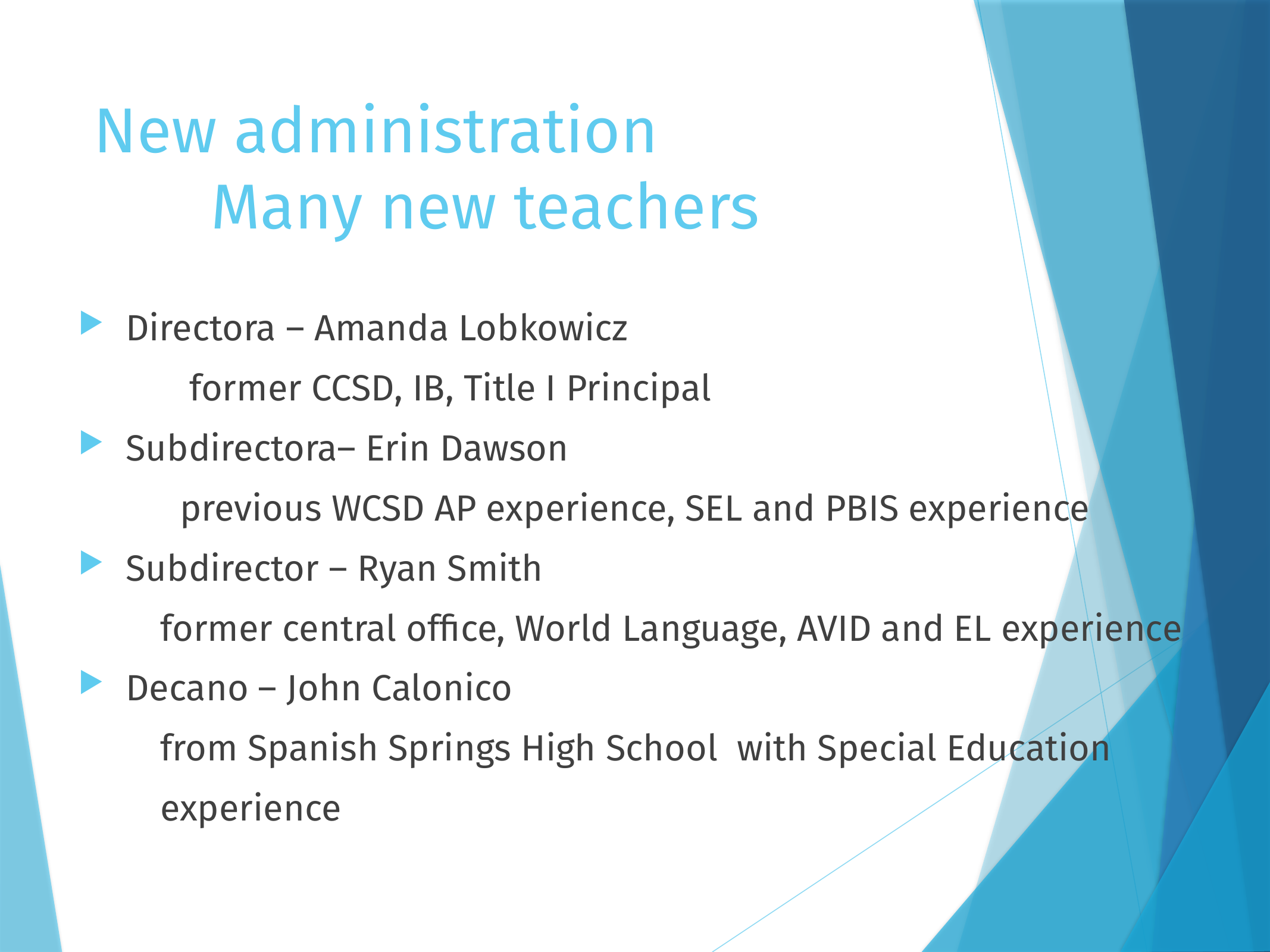

# New administration Many new teachers
Directora – Amanda Lobkowicz​
	   former CCSD, IB, Title I Principal​
Subdirectora– Erin Dawson​
	  previous WCSD AP experience, SEL and PBIS experience​
Subdirector – Ryan Smith​
	former central office, World Language, AVID and EL experience​
Decano – John Calonico​
	from Spanish Springs High School  with Special Education​
	experience​